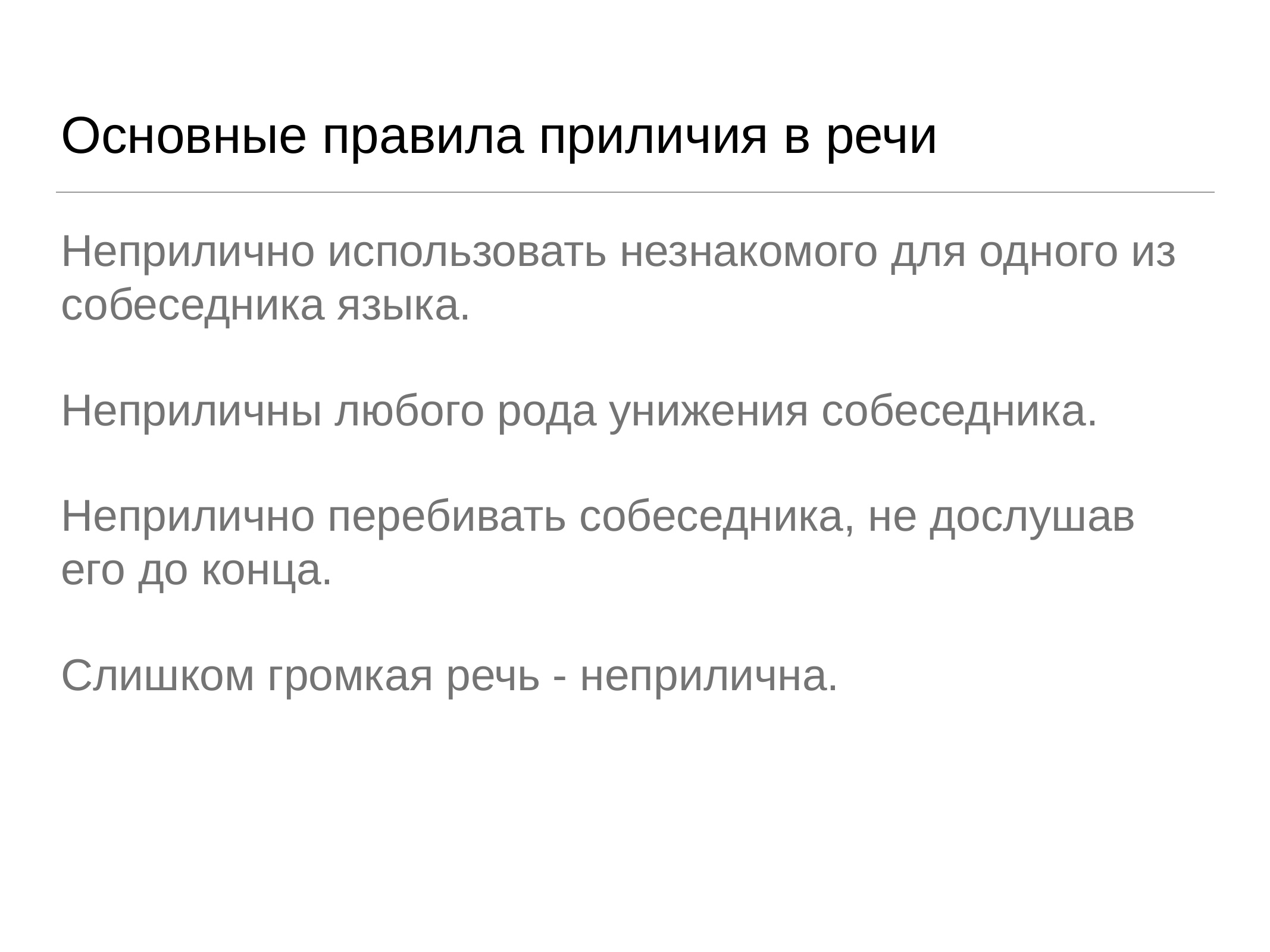

# Основные правила приличия в речи
Неприлично использовать незнакомого для одного из собеседника языка.
Неприличны любого рода унижения собеседника.
Неприлично перебивать собеседника, не дослушав его до конца.
Слишком громкая речь - неприлична.